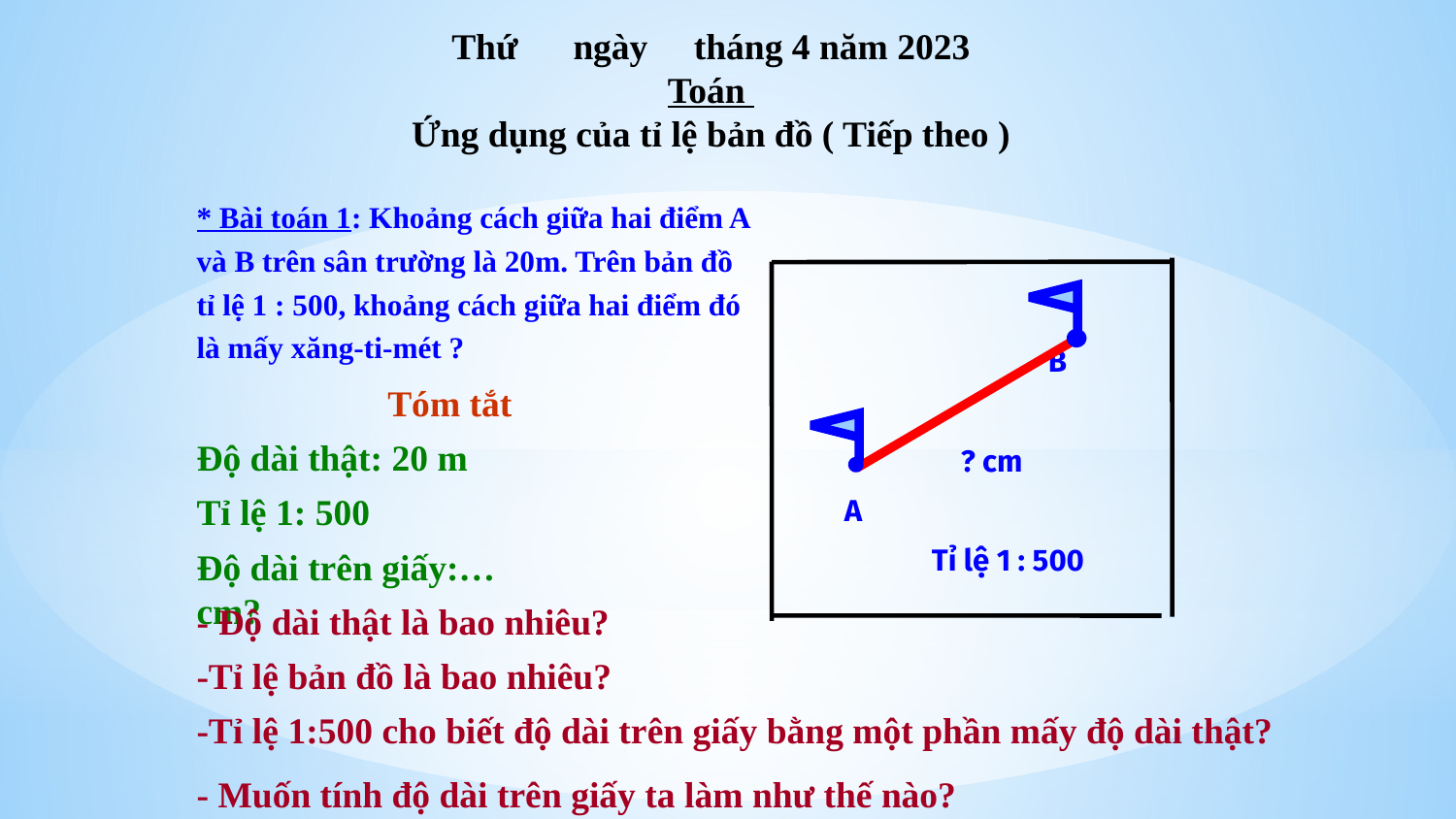

Thứ      ngày     tháng 4 năm 2023
Toán
Ứng dụng của tỉ lệ bản đồ ( Tiếp theo )
* Bài toán 1: Khoảng cách giữa hai điểm A và B trên sân trường là 20m. Trên bản đồ tỉ lệ 1 : 500, khoảng cách giữa hai điểm đó là mấy xăng-ti-mét ?

                                    B

                        ? cm
        A
                    Tỉ lệ 1 : 500

Tóm tắt
Độ dài thật: 20 m
Tỉ lệ 1: 500
Độ dài trên giấy:…cm?
- Độ dài thật là bao nhiêu?

-Tỉ lệ bản đồ là bao nhiêu?
-Tỉ lệ 1:500 cho biết độ dài trên giấy bằng một phần mấy độ dài thật?
- Muốn tính độ dài trên giấy ta làm như thế nào?